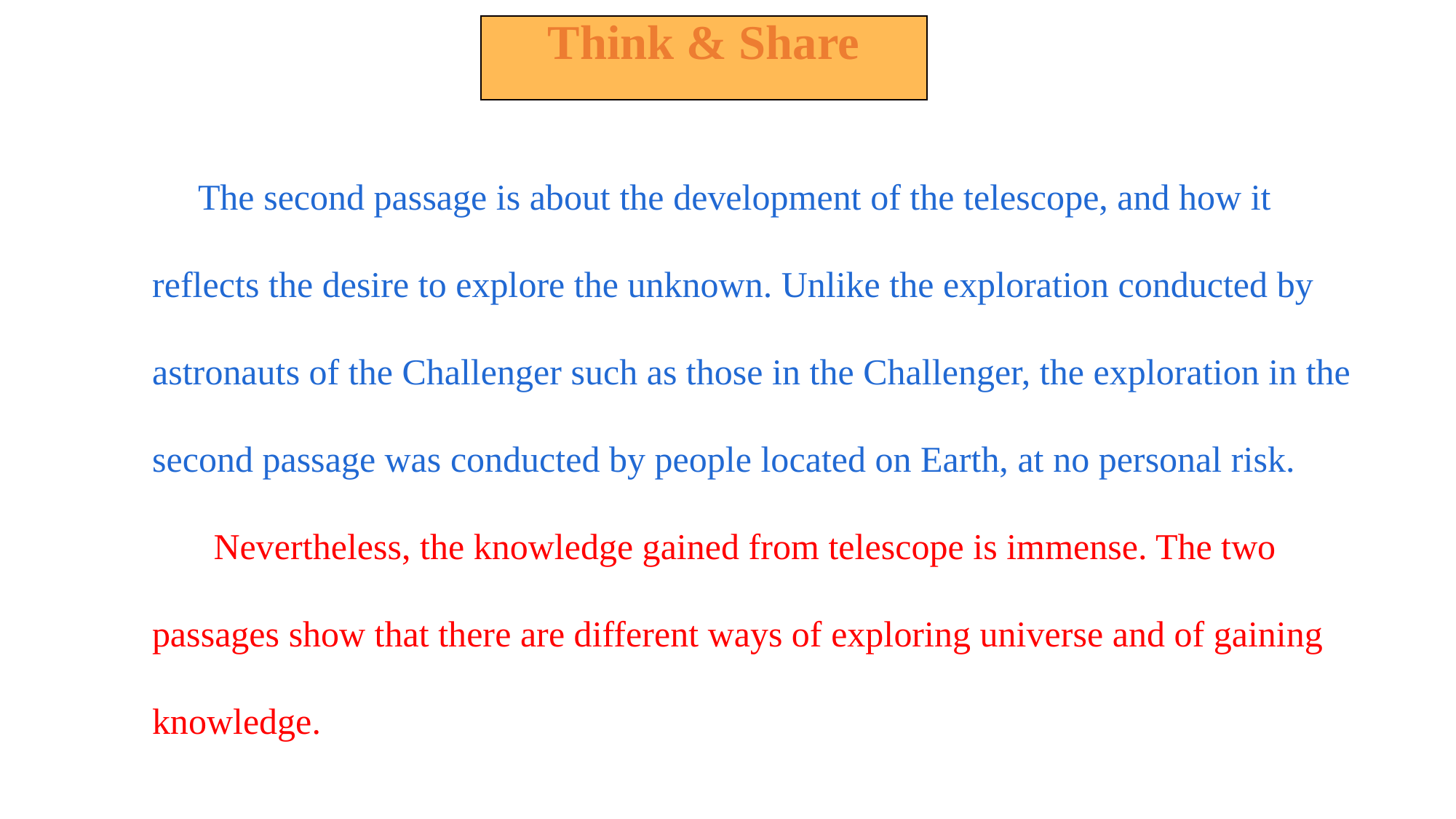

| Think & Share |
| --- |
    The second passage is about the development of the telescope, and how it reflects the desire to explore the unknown. Unlike the exploration conducted by astronauts of the Challenger such as those in the Challenger, the exploration in the second passage was conducted by people located on Earth, at no personal risk.
     Nevertheless, the knowledge gained from telescope is immense. The two passages show that there are different ways of exploring universe and of gaining knowledge.